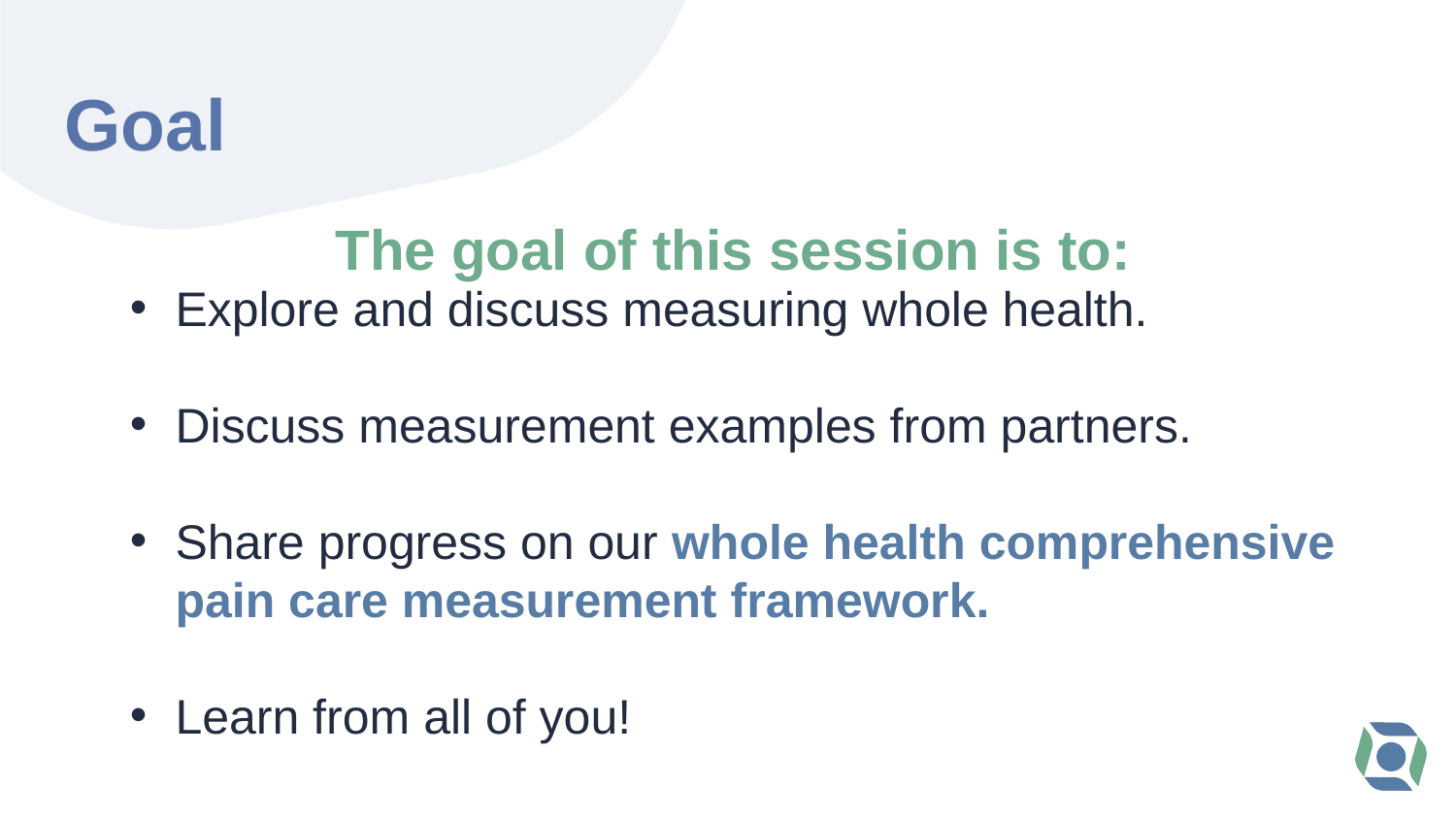

# Goal
The goal of this session is to:

Explore and discuss measuring whole health.

Discuss measurement examples from partners.

Share progress on our whole health comprehensive pain care measurement framework.

Learn from all of you!